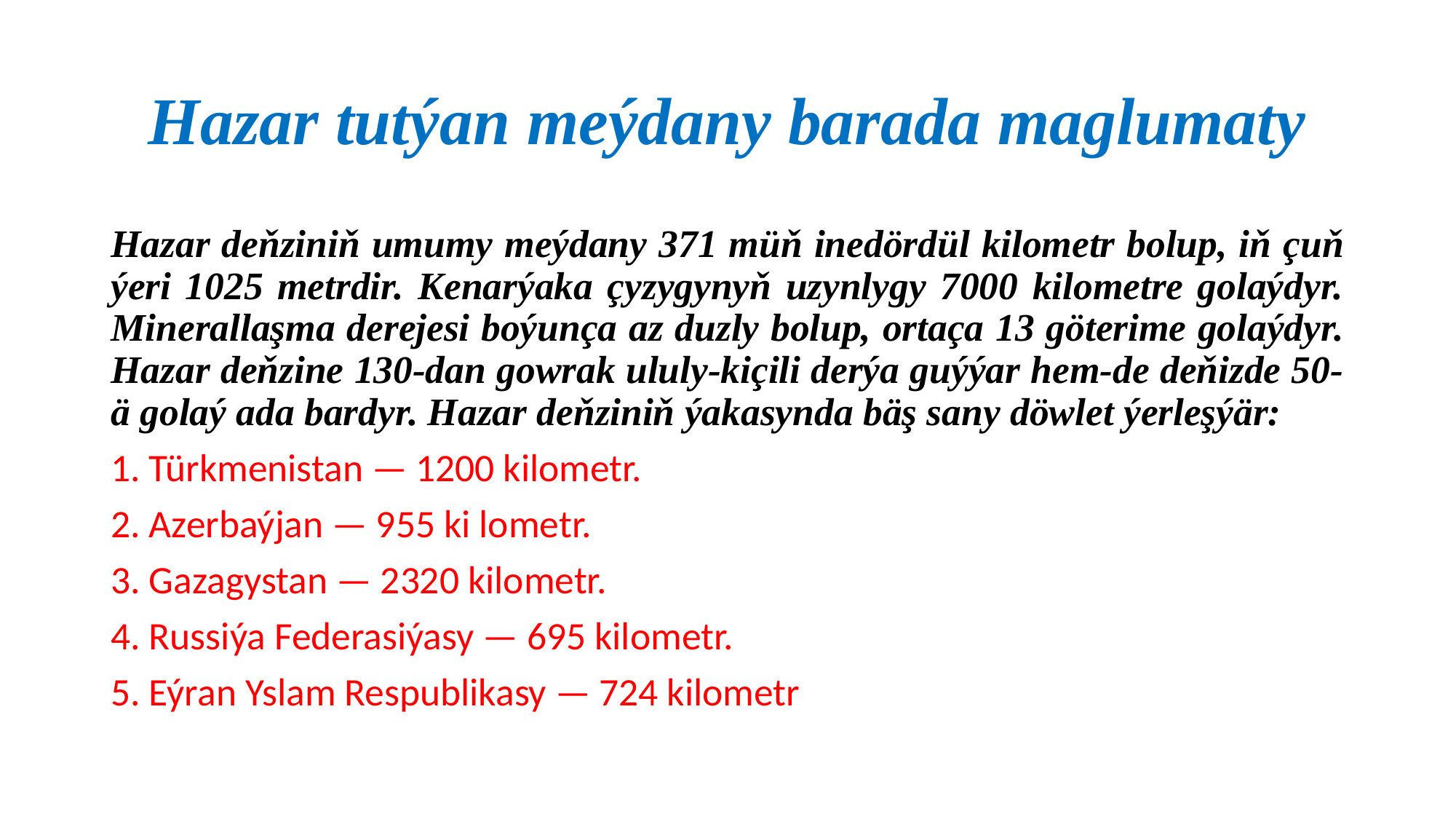

# Hazar tutýan meýdany barada maglumaty
Hazar deňziniň umumy meýdany 371 müň inedördül kilometr bolup, iň çuň ýeri 1025 metrdir. Kenarýaka çyzygynyň uzynlygy 7000 kilometre golaýdyr. Minerallaşma derejesi boýunça az duzly bolup, ortaça 13 göterime golaýdyr. Hazar deňzine 130-dan gowrak ululy-kiçili derýa guýýar hem-de deňizde 50-ä golaý ada bardyr. Hazar deňziniň ýakasynda bäş sany döwlet ýerleşýär:
1. Türkmenistan — 1200 kilometr.
2. Azerbaýjan — 955 ki lometr.
3. Gazagystan — 2320 kilometr.
4. Russiýa Federasiýasy — 695 kilometr.
5. Eýran Yslam Respublikasy — 724 kilometr